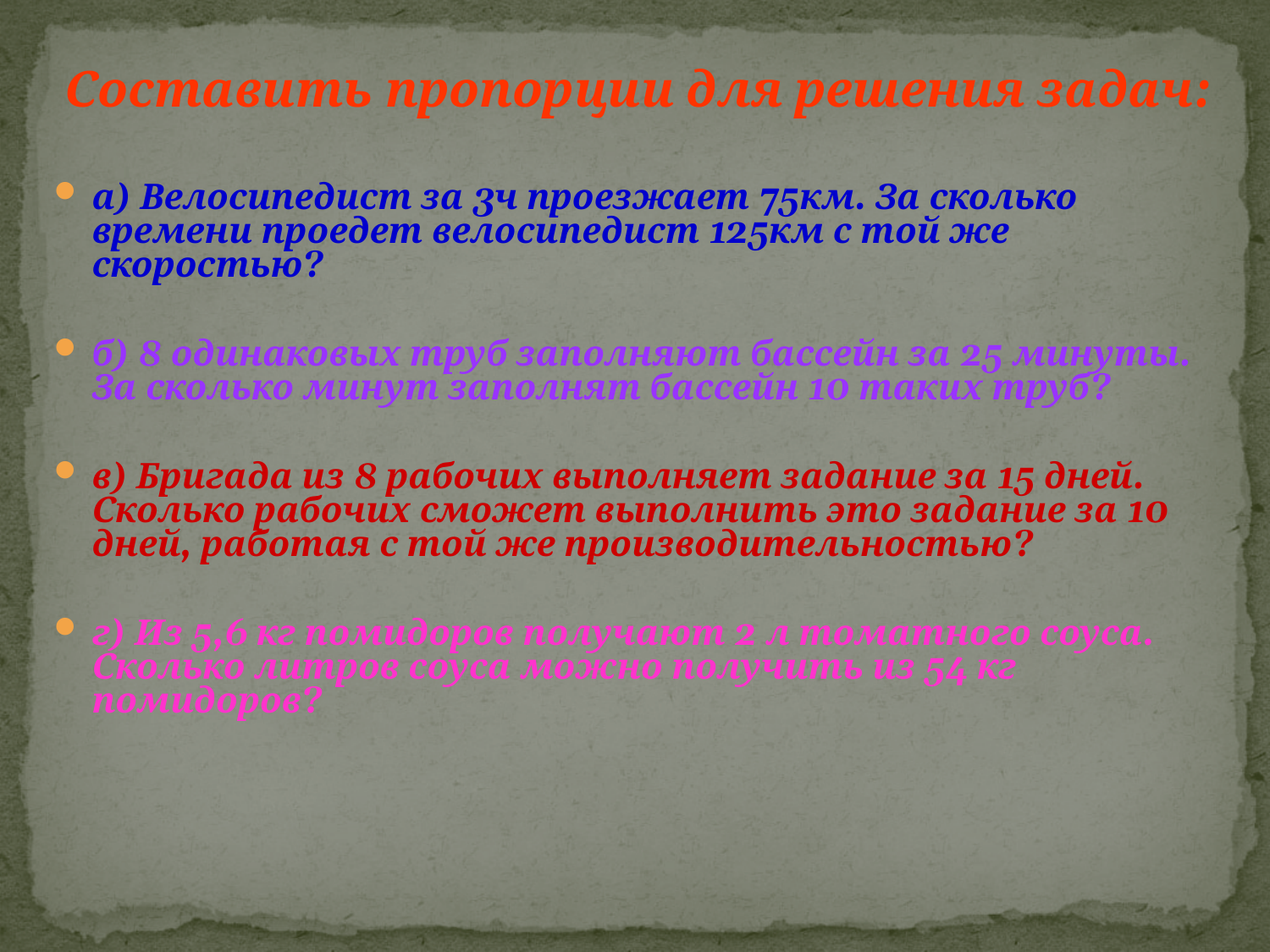

Составить пропорции для решения задач:
а) Велосипедист за 3ч проезжает 75км. За сколько времени проедет велосипедист 125км с той же скоростью?

б) 8 одинаковых труб заполняют бассейн за 25 минуты. За сколько минут заполнят бассейн 10 таких труб?

в) Бригада из 8 рабочих выполняет задание за 15 дней. Сколько рабочих сможет выполнить это задание за 10 дней, работая с той же производительностью?

г) Из 5,6 кг помидоров получают 2 л томатного соуса. Сколько литров соуса можно получить из 54 кг помидоров?